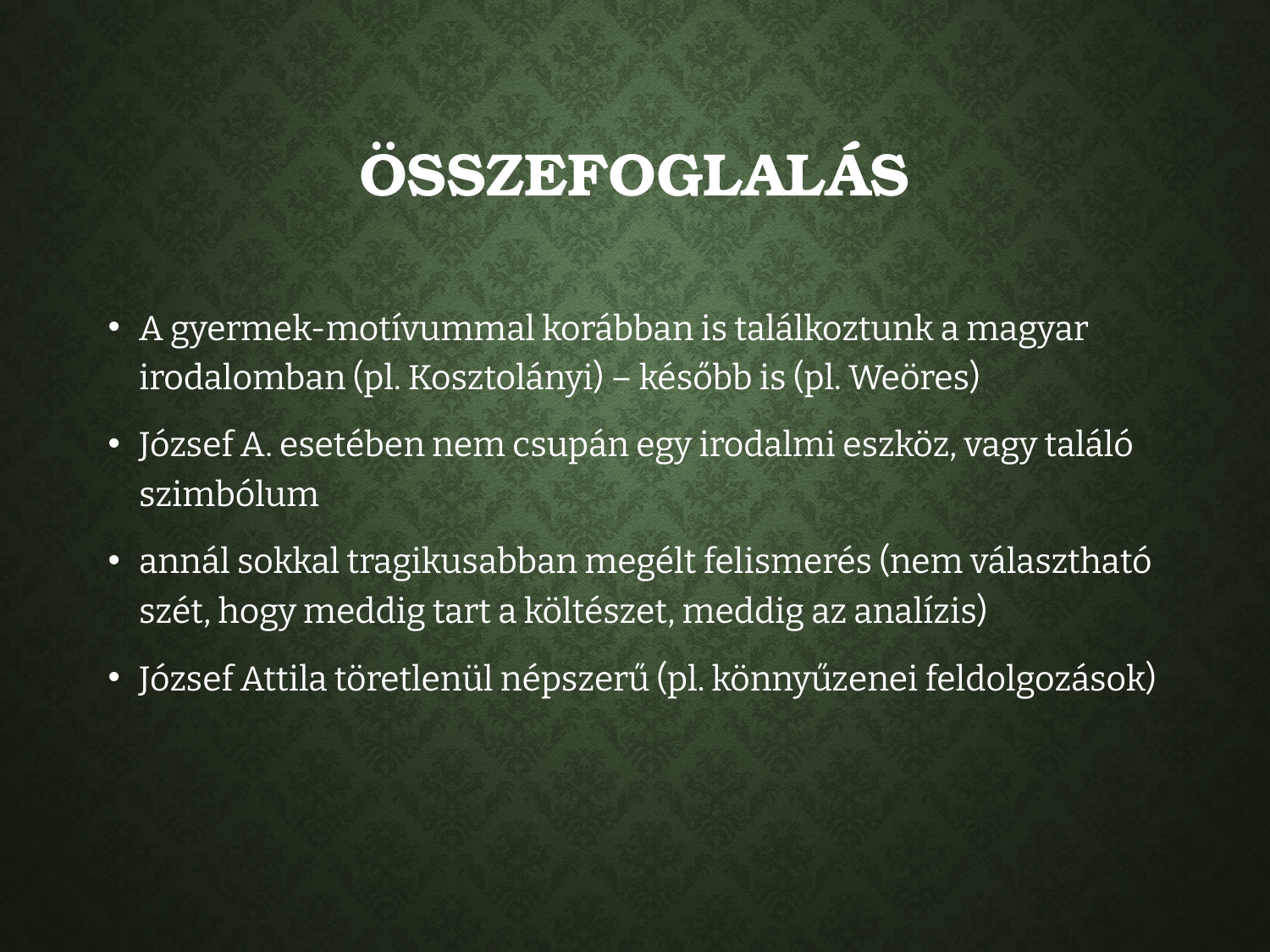

# ÖSszefoglalás
A gyermek-motívummal korábban is találkoztunk a magyar irodalomban (pl. Kosztolányi) – később is (pl. Weöres)
József A. esetében nem csupán egy irodalmi eszköz, vagy találó szimbólum
annál sokkal tragikusabban megélt felismerés (nem választható szét, hogy meddig tart a költészet, meddig az analízis)
József Attila töretlenül népszerű (pl. könnyűzenei feldolgozások)